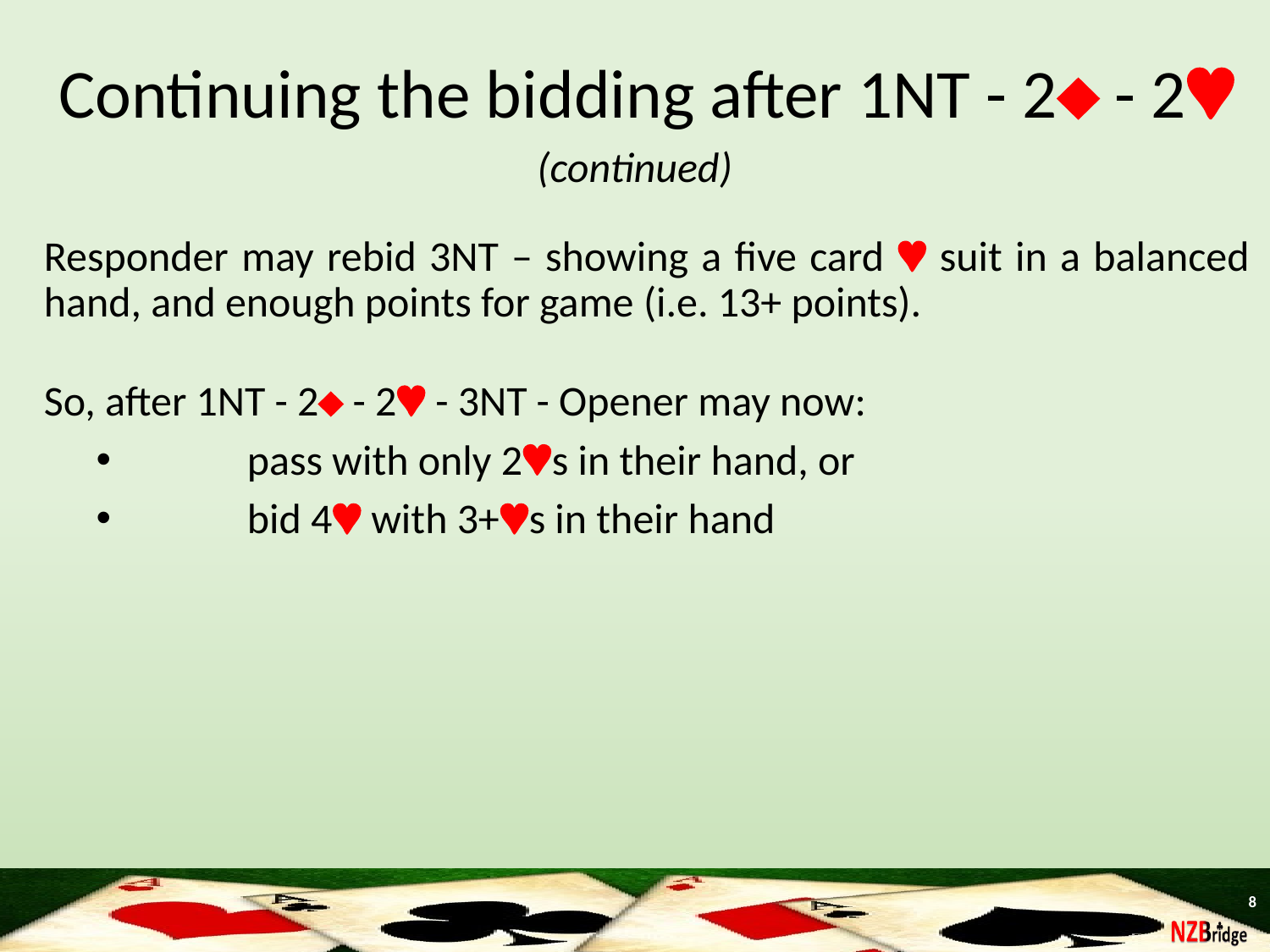

Continuing the bidding after 1NT - 2♦ - 2♥
(continued)

Responder may rebid 3NT – showing a five card ♥ suit in a balanced hand, and enough points for game (i.e. 13+ points).

	So, after 1NT - 2♦ - 2♥ - 3NT - Opener may now:
	pass with only 2♥s in their hand, or
	bid 4♥ with 3+♥s in their hand